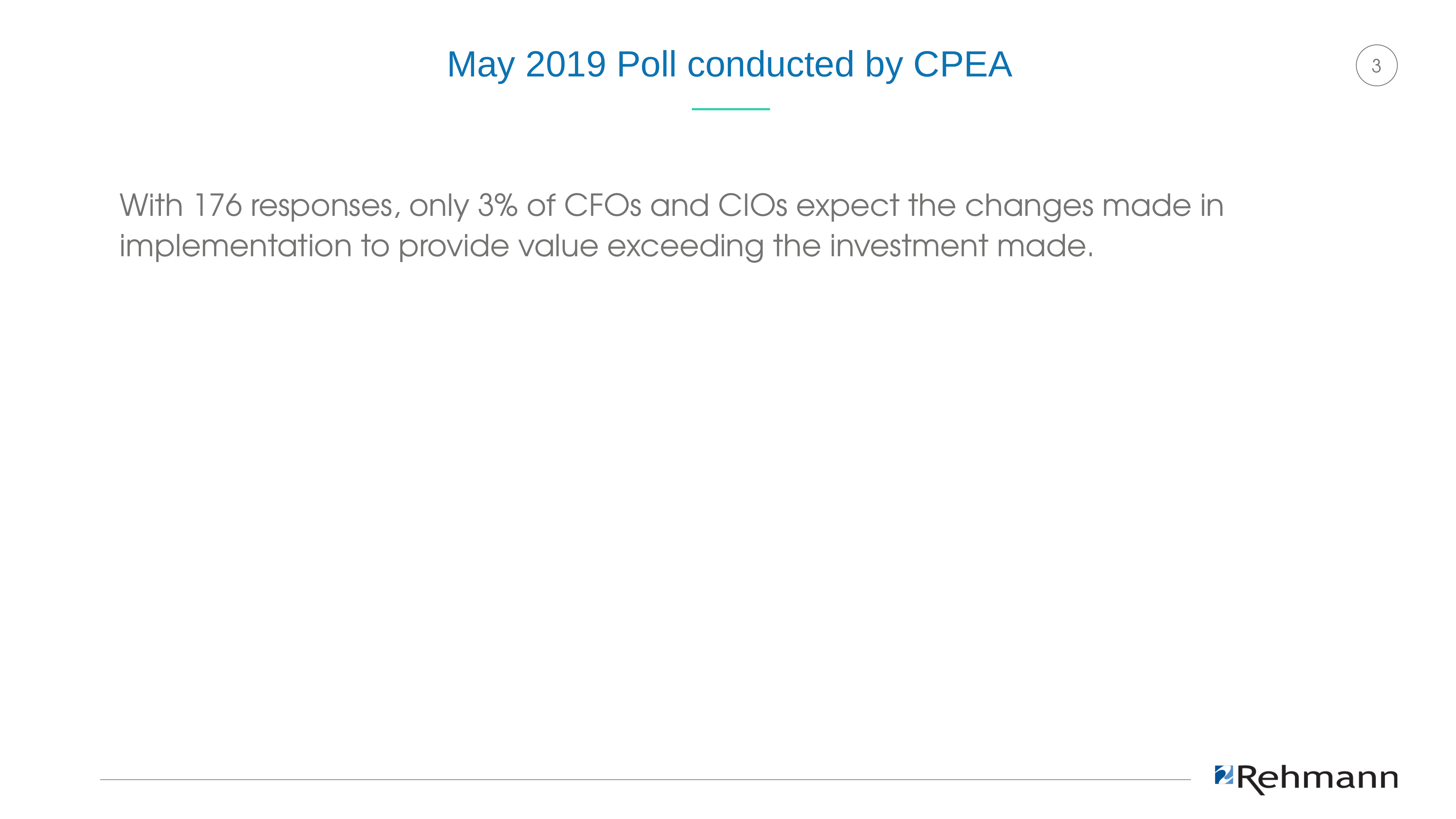

May 2019 Poll conducted by CPEA
With 176 responses, only 3% of CFOs and CIOs expect the changes made in implementation to provide value exceeding the investment made.